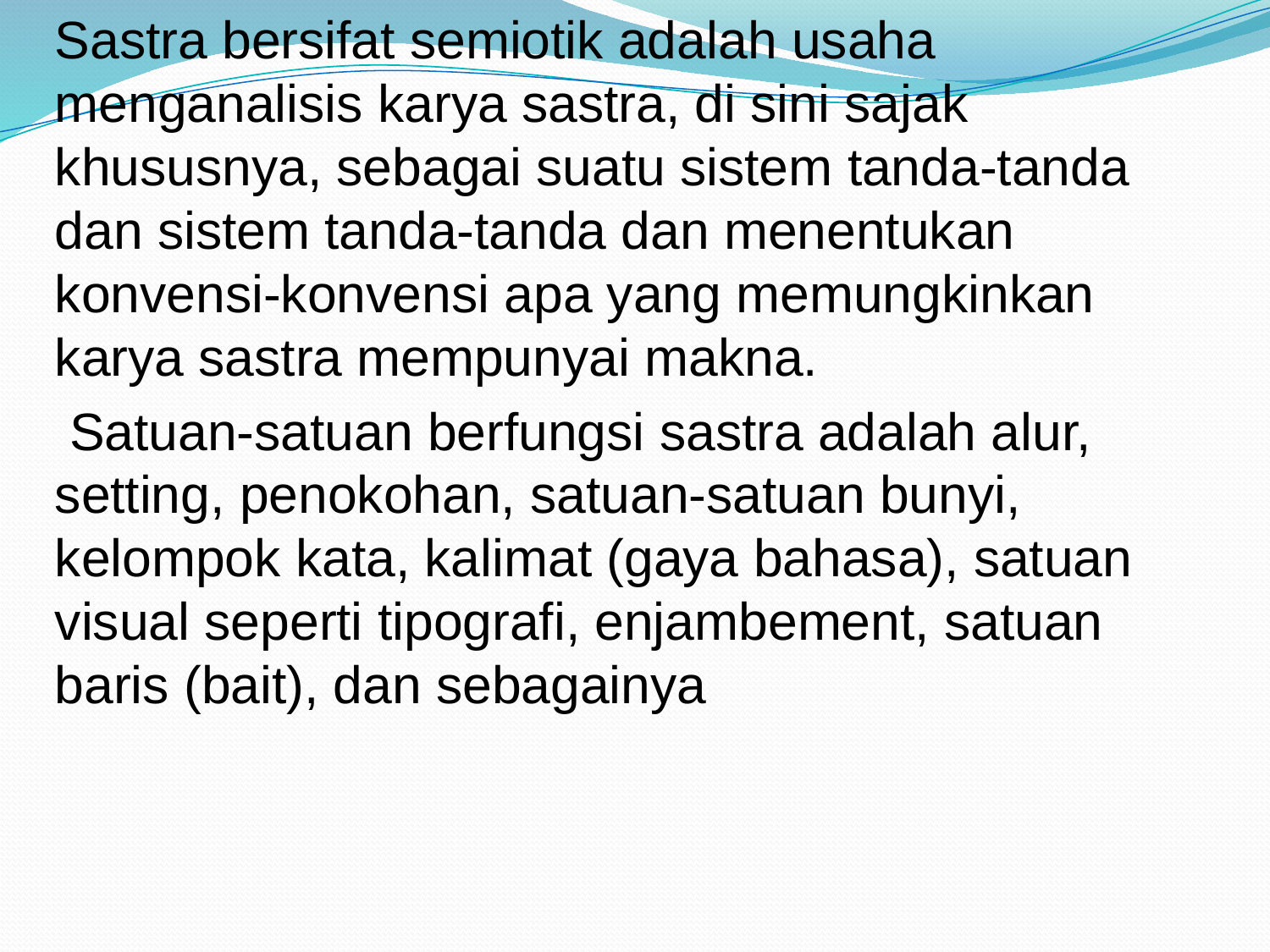

Sastra bersifat semiotik adalah usaha menganalisis karya sastra, di sini sajak khususnya, sebagai suatu sistem tanda-tanda dan sistem tanda-tanda dan menentukan konvensi-konvensi apa yang memungkinkan karya sastra mempunyai makna.
 Satuan-satuan berfungsi sastra adalah alur, setting, penokohan, satuan-satuan bunyi, kelompok kata, kalimat (gaya bahasa), satuan visual seperti tipografi, enjambement, satuan baris (bait), dan sebagainya